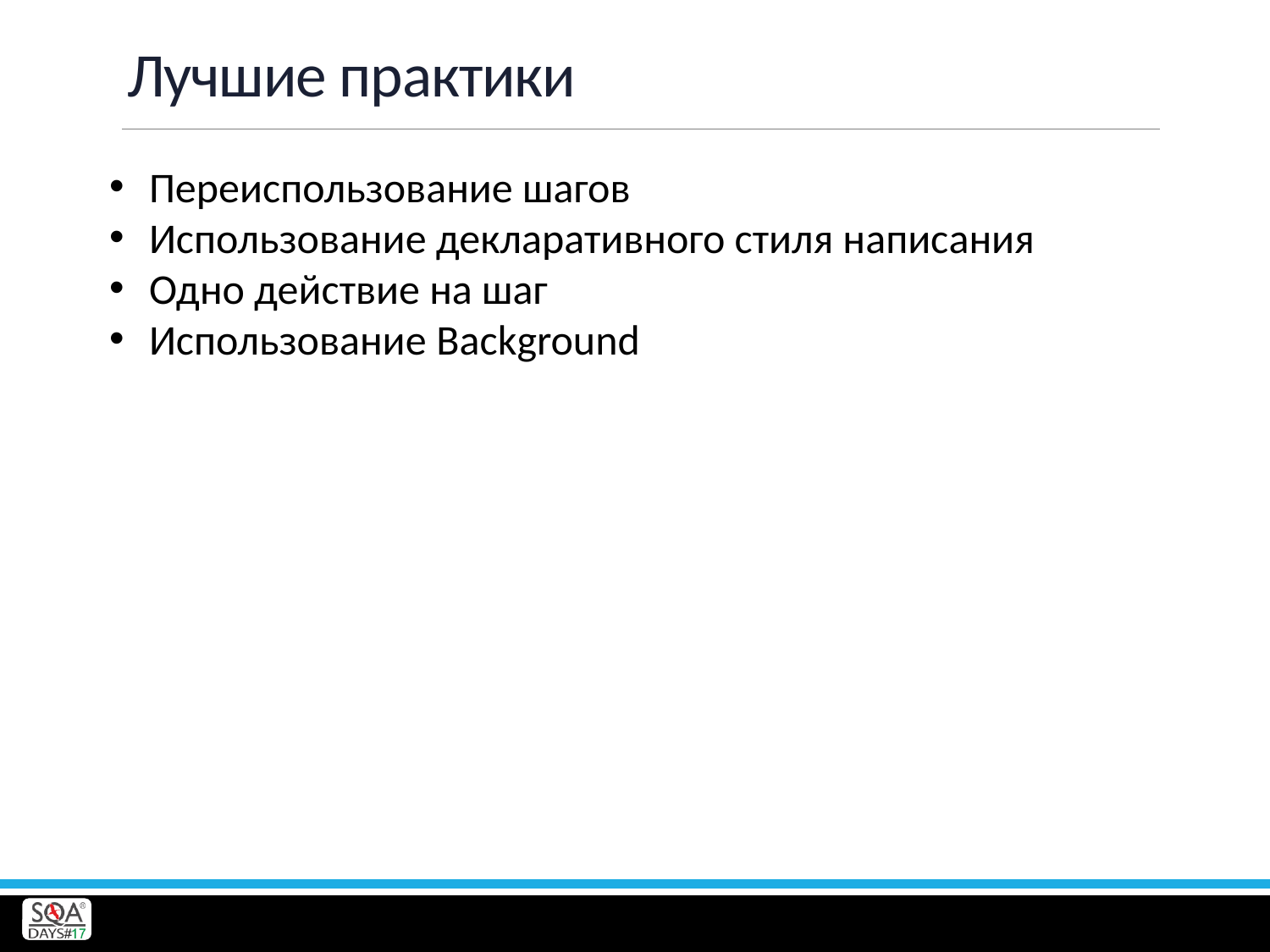

# Лучшие практики
Переиспользование шагов
Использование декларативного стиля написания
Одно действие на шаг
Использование Background